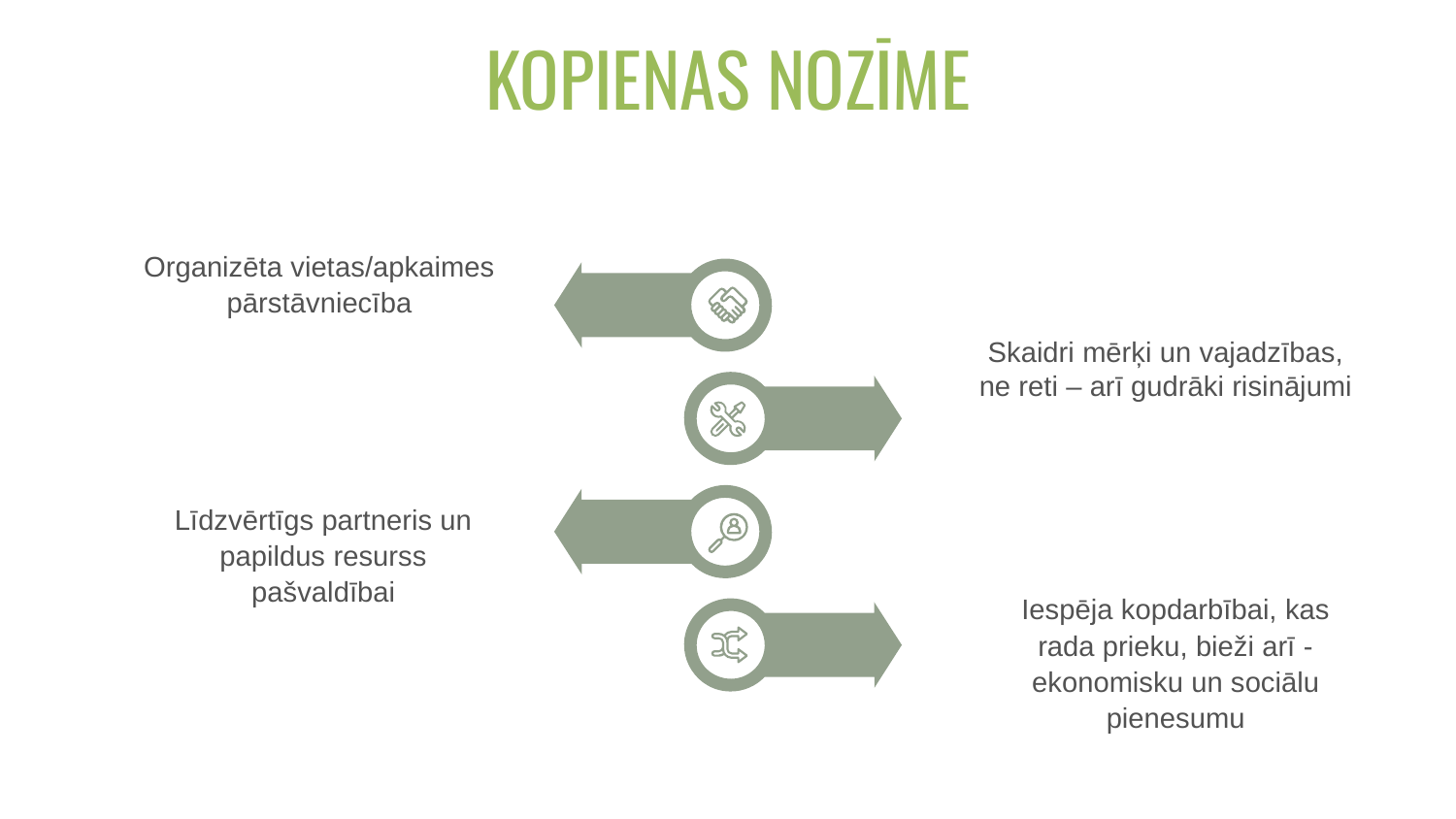

# KOPIENAS NOZĪME
Organizēta vietas/apkaimes pārstāvniecība

Skaidri mērķi un vajadzības, ne reti – arī gudrāki risinājumi

Līdzvērtīgs partneris un papildus resurss pašvaldībai

Iespēja kopdarbībai, kas rada prieku, bieži arī -ekonomisku un sociālu pienesumu